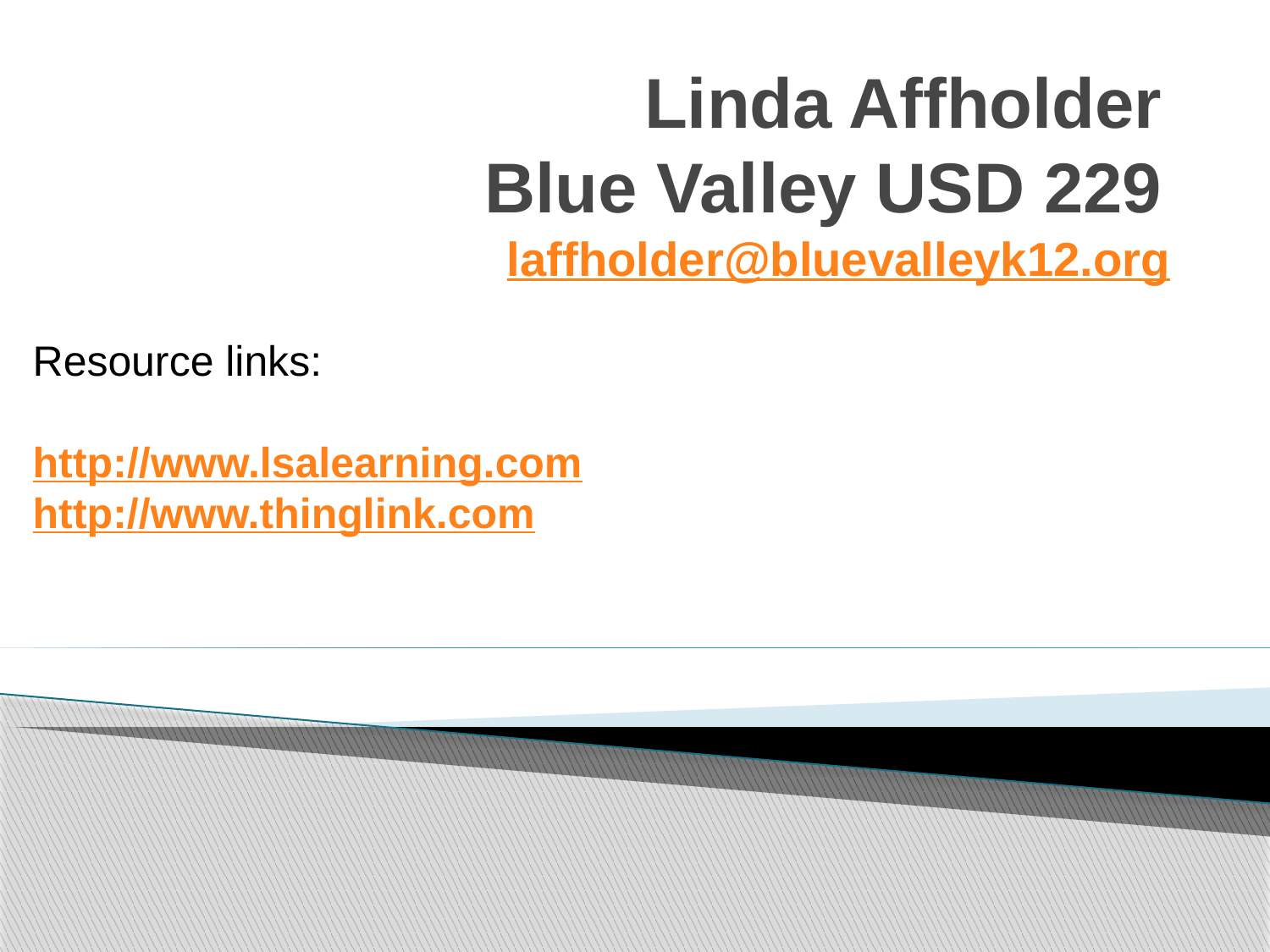

# Linda Affholder Blue Valley USD 229
laffholder@bluevalleyk12.org

Resource links:
http://www.literacydesigncollaborative.org
http://www.lsalearning.com
http://www.thinglink.com
http://Visual.ly
http://fluency21.com